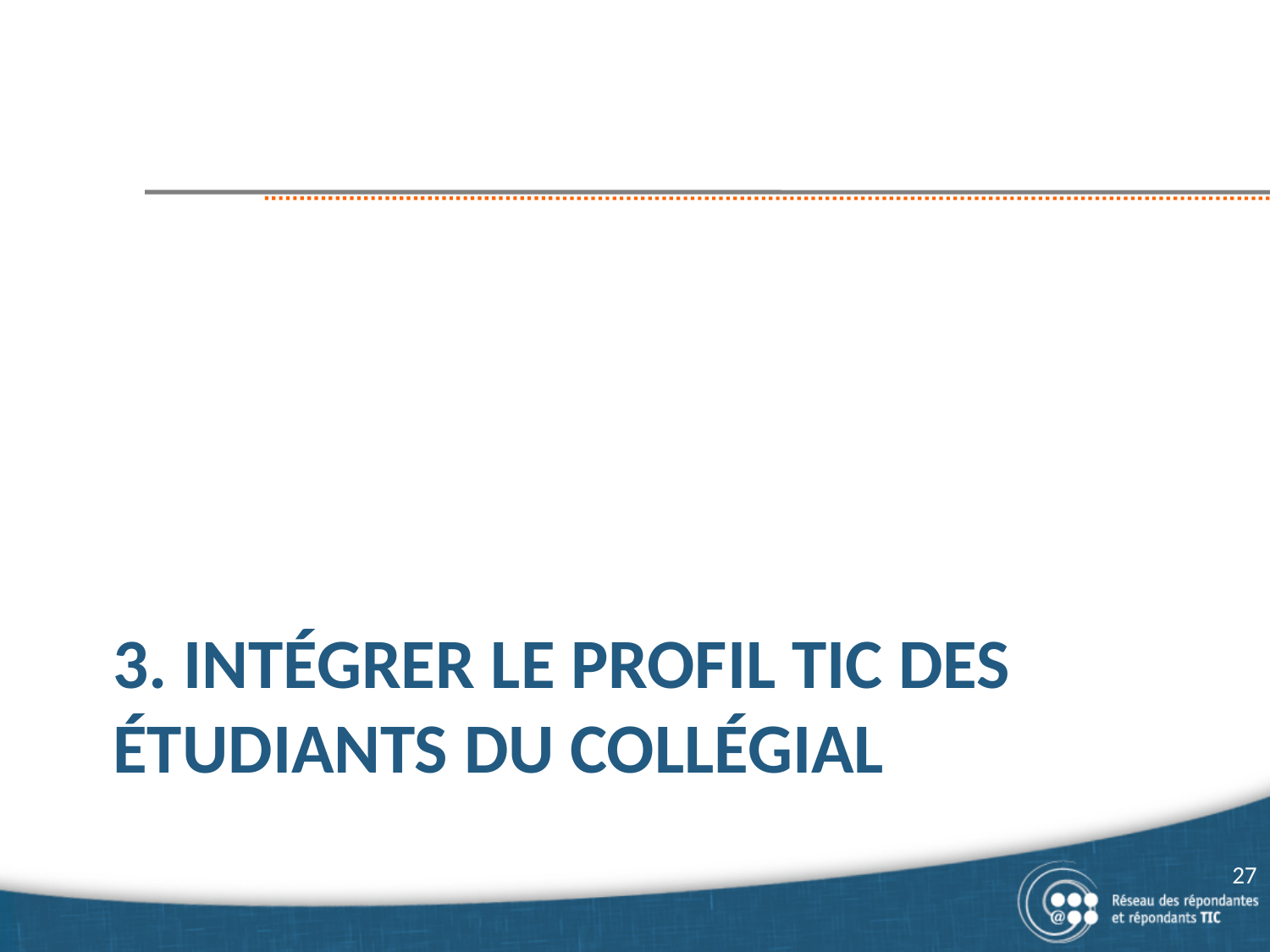

# 3. Intégrer le Profil TIC des étudiants du collégial
27